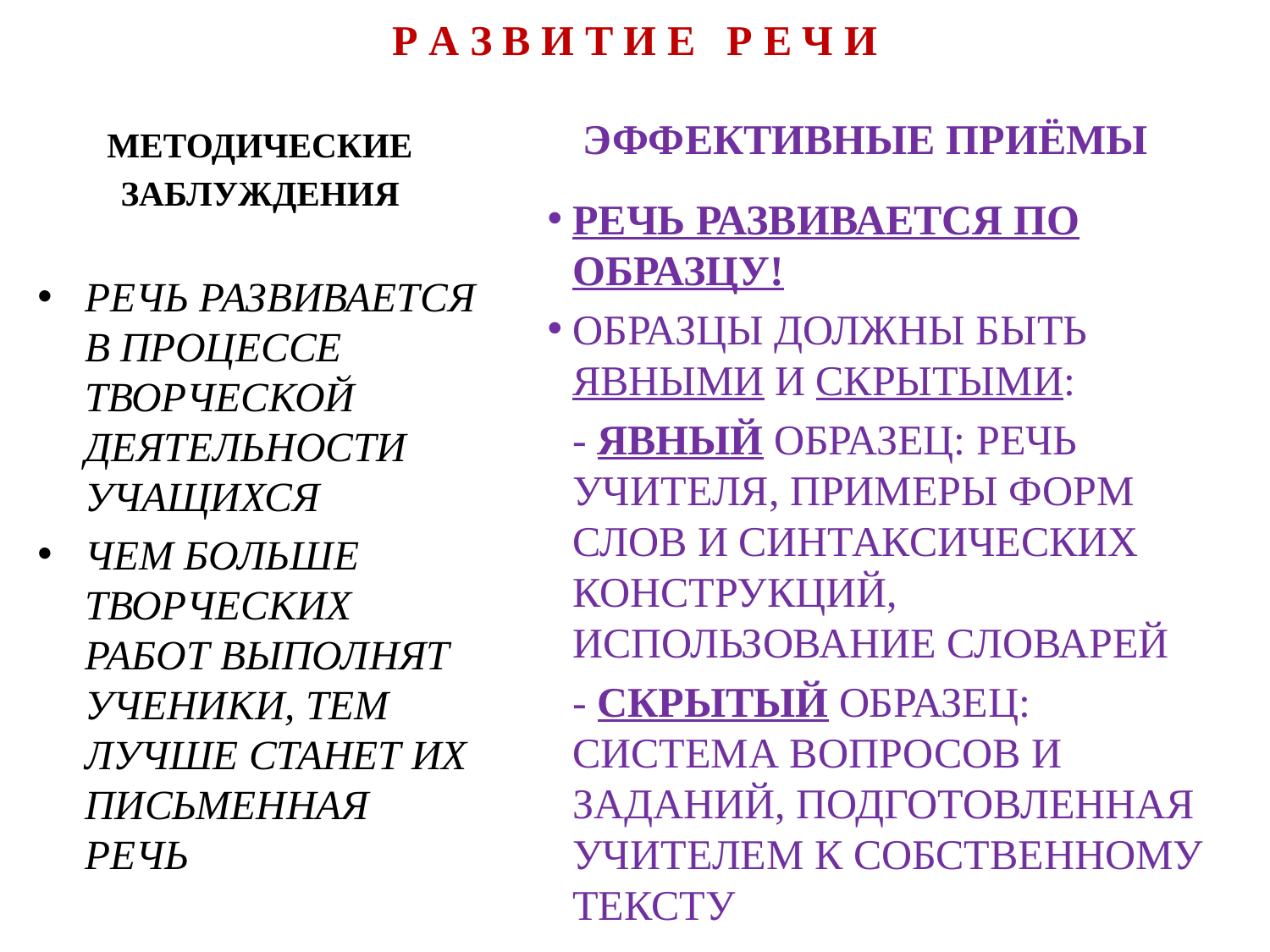

# Р А З В И Т И Е   Р Е Ч И
ЭФФЕКТИВНЫЕ ПРИЁМЫ
МЕТОДИЧЕСКИЕ
ЗАБЛУЖДЕНИЯ

РЕЧЬ РАЗВИВАЕТСЯ В ПРОЦЕССЕ ТВОРЧЕСКОЙ ДЕЯТЕЛЬНОСТИ УЧАЩИХСЯ
ЧЕМ БОЛЬШЕ ТВОРЧЕСКИХ РАБОТ ВЫПОЛНЯТ УЧЕНИКИ, ТЕМ ЛУЧШЕ СТАНЕТ ИХ ПИСЬМЕННАЯ РЕЧЬ
РЕЧЬ РАЗВИВАЕТСЯ ПО ОБРАЗЦУ!
ОБРАЗЦЫ ДОЛЖНЫ БЫТЬ ЯВНЫМИ И СКРЫТЫМИ:
	- ЯВНЫЙ ОБРАЗЕЦ: РЕЧЬ УЧИТЕЛЯ, ПРИМЕРЫ ФОРМ СЛОВ И СИНТАКСИЧЕСКИХ КОНСТРУКЦИЙ, ИСПОЛЬЗОВАНИЕ СЛОВАРЕЙ
	- СКРЫТЫЙ ОБРАЗЕЦ: СИСТЕМА ВОПРОСОВ И ЗАДАНИЙ, ПОДГОТОВЛЕННАЯ УЧИТЕЛЕМ К СОБСТВЕННОМУ ТЕКСТУ